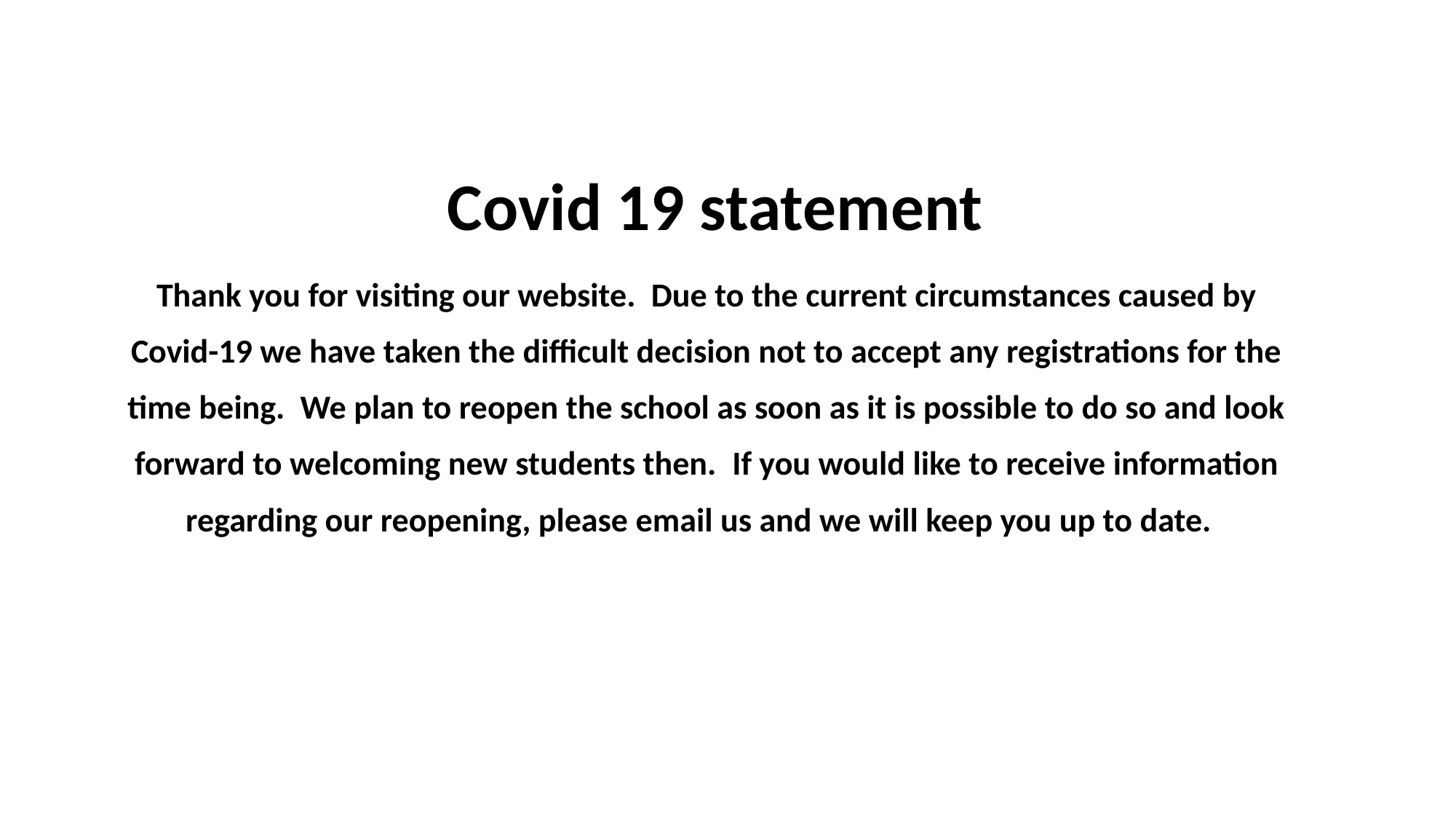

Covid 19 statement

Thank you for visiting our website.  Due to the current circumstances caused by Covid-19 we have taken the difficult decision not to accept any registrations for the time being.  We plan to reopen the school as soon as it is possible to do so and look forward to welcoming new students then.  If you would like to receive information regarding our reopening, please email us and we will keep you up to date.